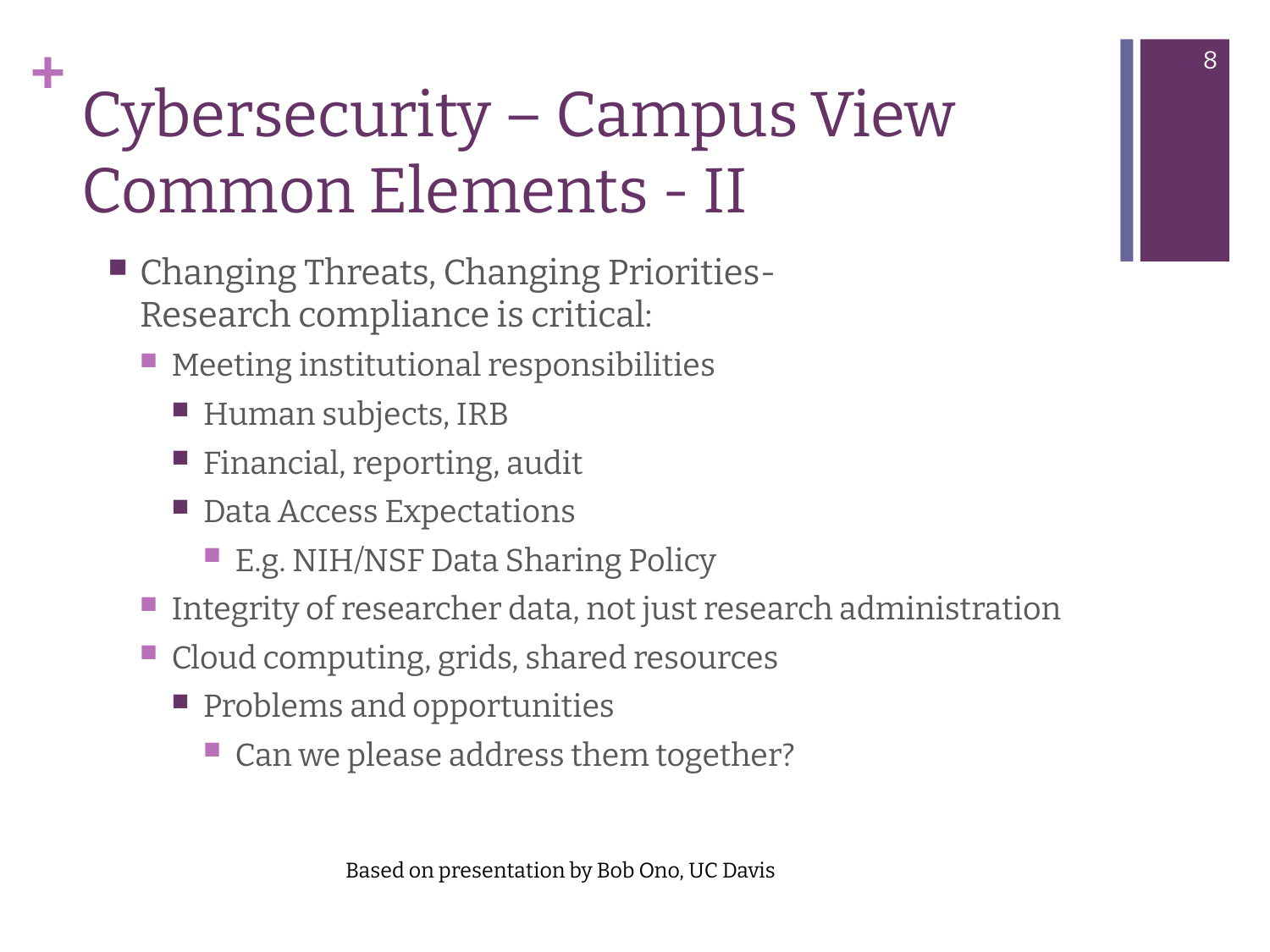

8
# Cybersecurity – Campus View Common Elements - II
Changing Threats, Changing Priorities-
Research compliance is critical:
Meeting institutional responsibilities
Human subjects, IRB
Financial, reporting, audit
Data Access Expectations
E.g. NIH/NSF Data Sharing Policy
Integrity of researcher data, not just research administration
Cloud computing, grids, shared resources
Problems and opportunities
Can we please address them together?
Based on presentation by Bob Ono, UC Davis